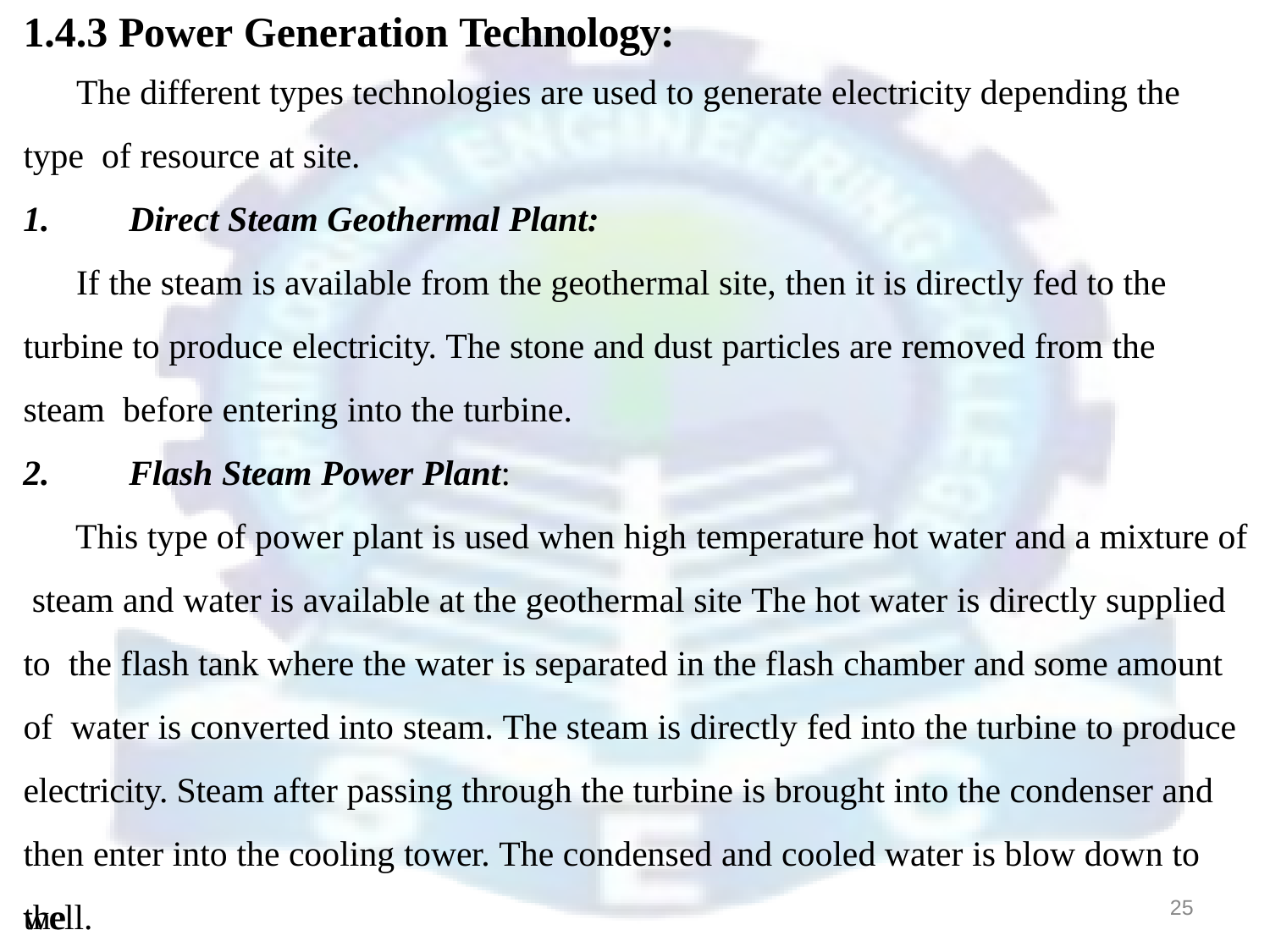

# 1.4.3 Power Generation Technology:
The different types technologies are used to generate electricity depending the type  of resource at site.
Direct Steam Geothermal Plant:
If the steam is available from the geothermal site, then it is directly fed to the
turbine to produce electricity. The stone and dust particles are removed from the steam  before entering into the turbine.
Flash Steam Power Plant:
This type of power plant is used when high temperature hot water and a mixture of  steam and water is available at the geothermal site The hot water is directly supplied to  the flash tank where the water is separated in the flash chamber and some amount of  water is converted into steam. The steam is directly fed into the turbine to produce  electricity. Steam after passing through the turbine is brought into the condenser and  then enter into the cooling tower. The condensed and cooled water is blow down to the
25
well.